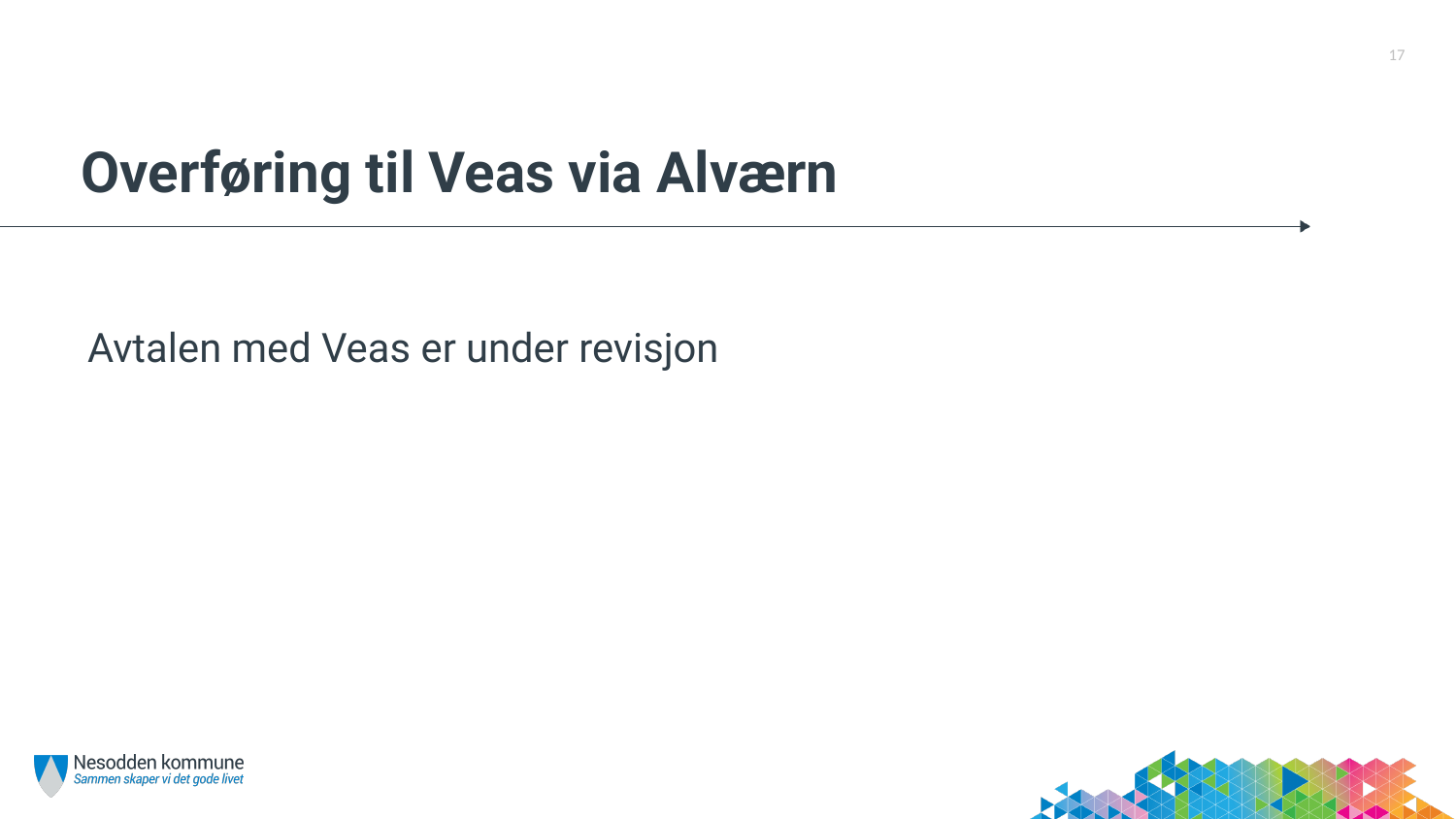

17
# Overføring til Veas via Alværn

Avtalen med Veas er under revisjon